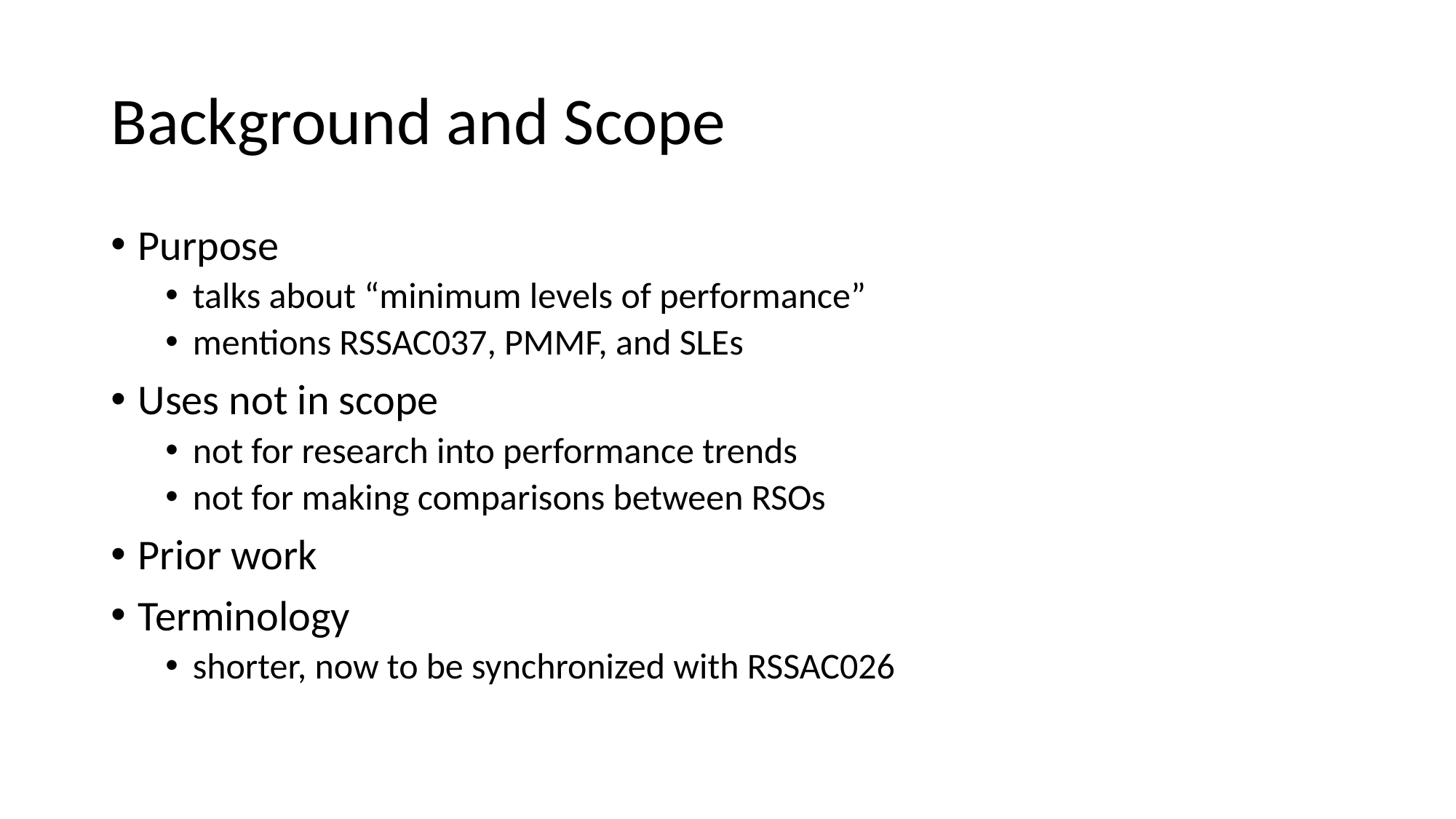

# Background and Scope
Purpose
talks about “minimum levels of performance”
mentions RSSAC037, PMMF, and SLEs
Uses not in scope
not for research into performance trends
not for making comparisons between RSOs
Prior work
Terminology
shorter, now to be synchronized with RSSAC026